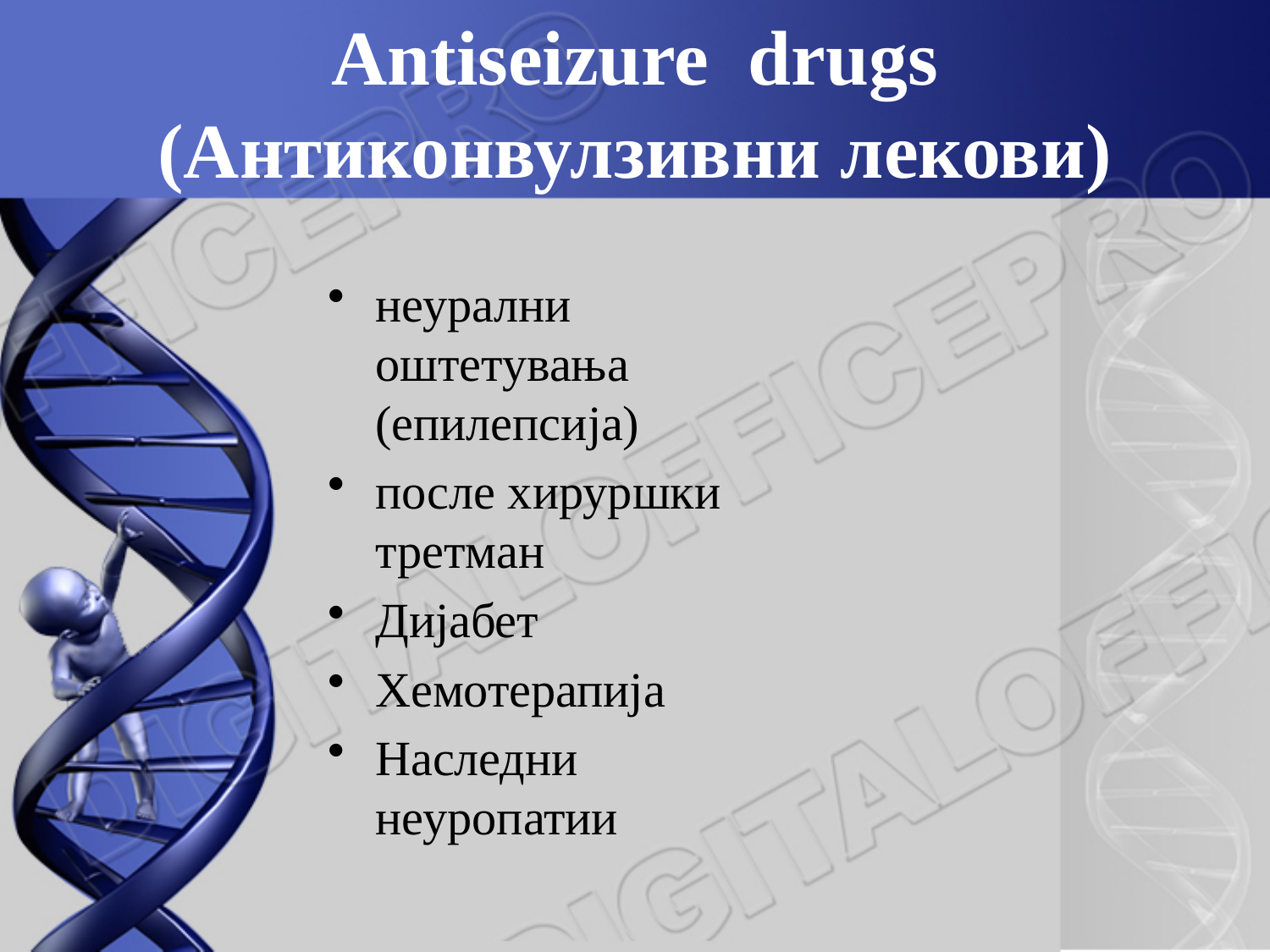

# Antiseizure  drugs (Антиконвулзивни лекови)
неурални оштетувања (епилепсија)
после хируршки третман
Дијабет
Хемотерапија
Наследни неуропатии